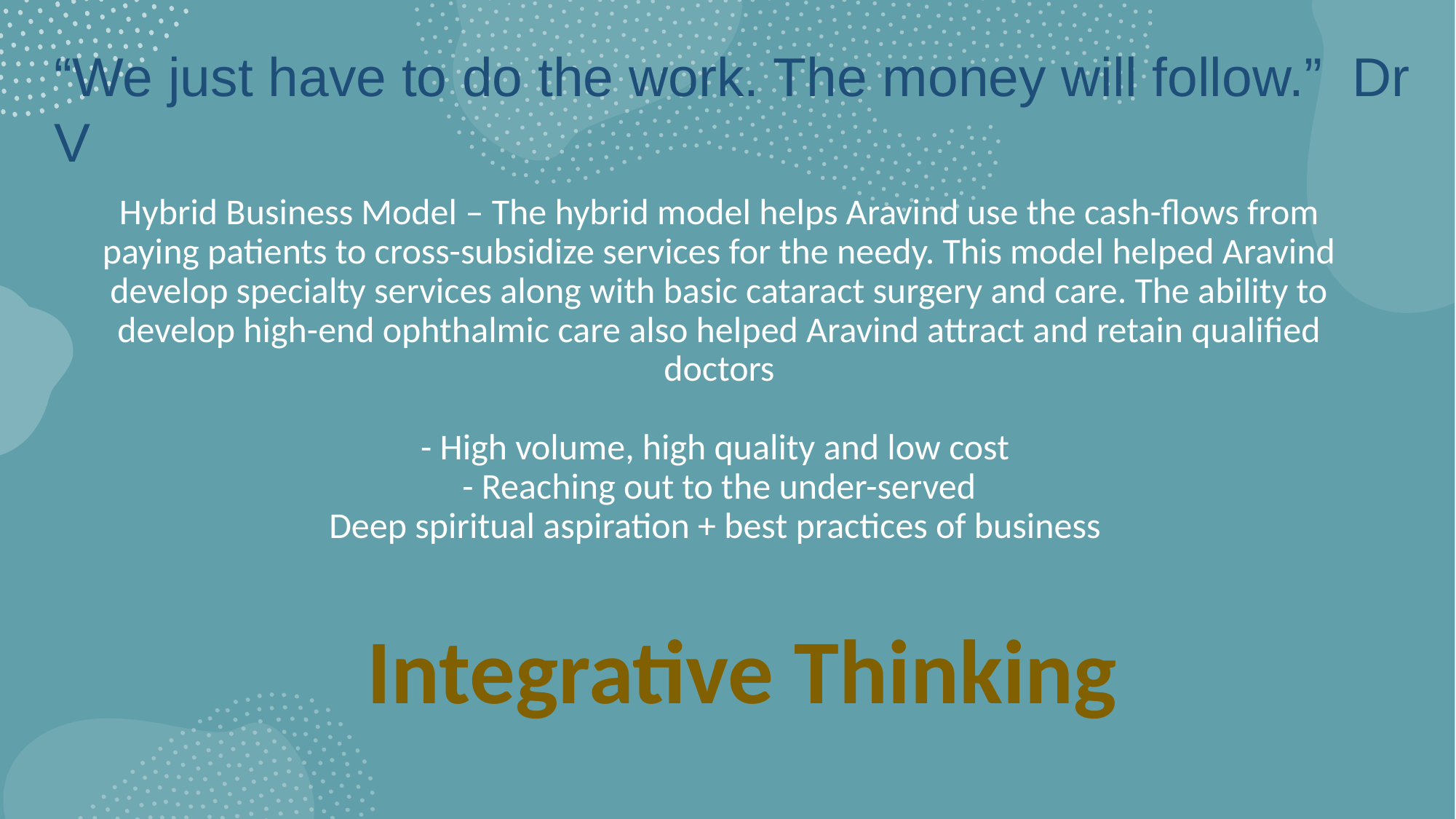

“We just have to do the work. The money will follow.”  Dr V
# Hybrid Business Model – The hybrid model helps Aravind use the cash-flows from paying patients to cross-subsidize services for the needy. This model helped Aravind develop specialty services along with basic cataract surgery and care. The ability to develop high-end ophthalmic care also helped Aravind attract and retain qualified doctors - High volume, high quality and low cost - Reaching out to the under-served Deep spiritual aspiration + best practices of business
Integrative Thinking